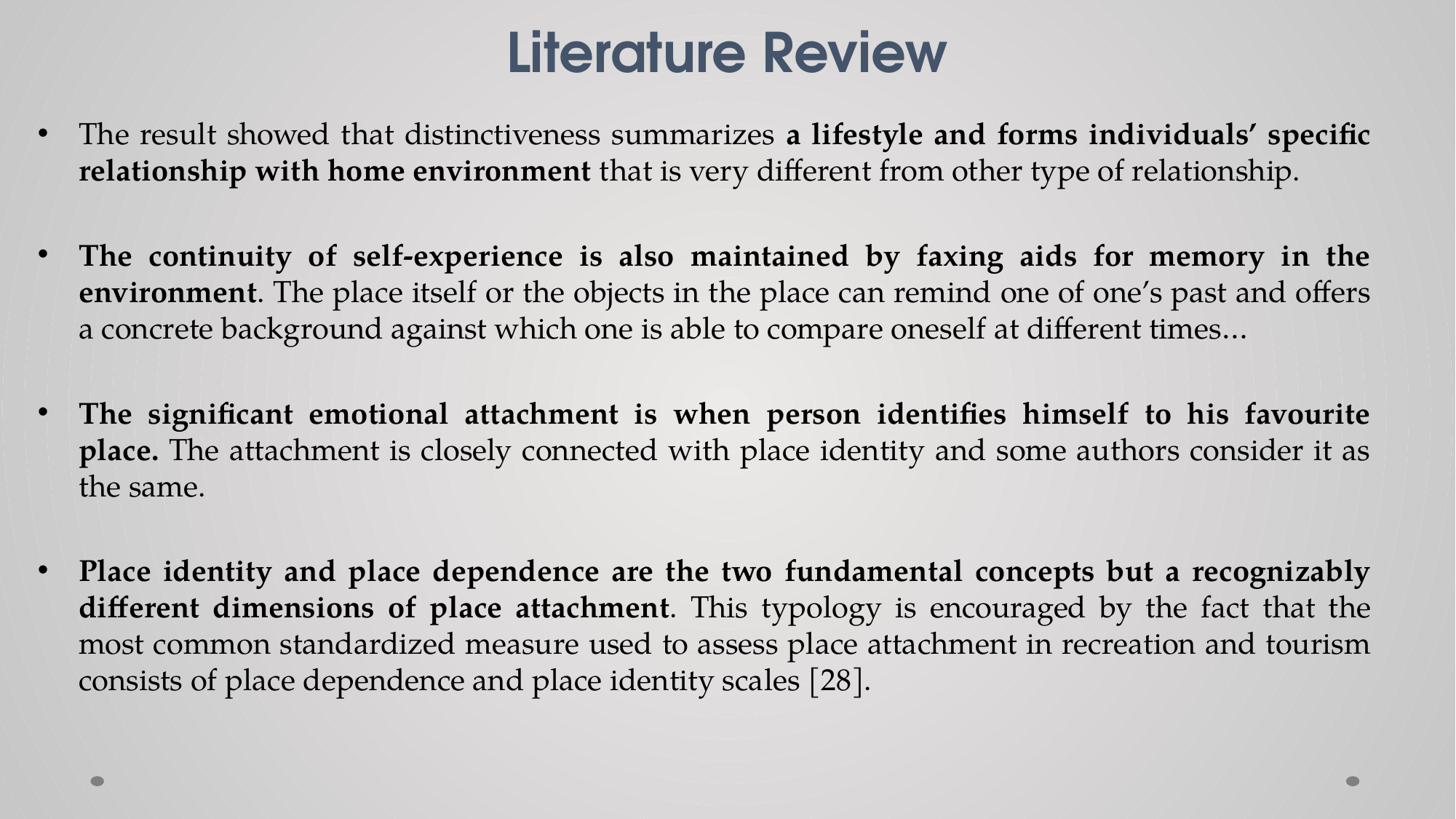

# Literature Review
The result showed that distinctiveness summarizes a lifestyle and forms individuals’ specific relationship with home environment that is very different from other type of relationship.

The continuity of self-experience is also maintained by faxing aids for memory in the environment. The place itself or the objects in the place can remind one of one’s past and offers a concrete background against which one is able to compare oneself at different times…

The significant emotional attachment is when person identifies himself to his favourite place. The attachment is closely connected with place identity and some authors consider it as the same.

Place identity and place dependence are the two fundamental concepts but a recognizably different dimensions of place attachment. This typology is encouraged by the fact that the most common standardized measure used to assess place attachment in recreation and tourism consists of place dependence and place identity scales [28].